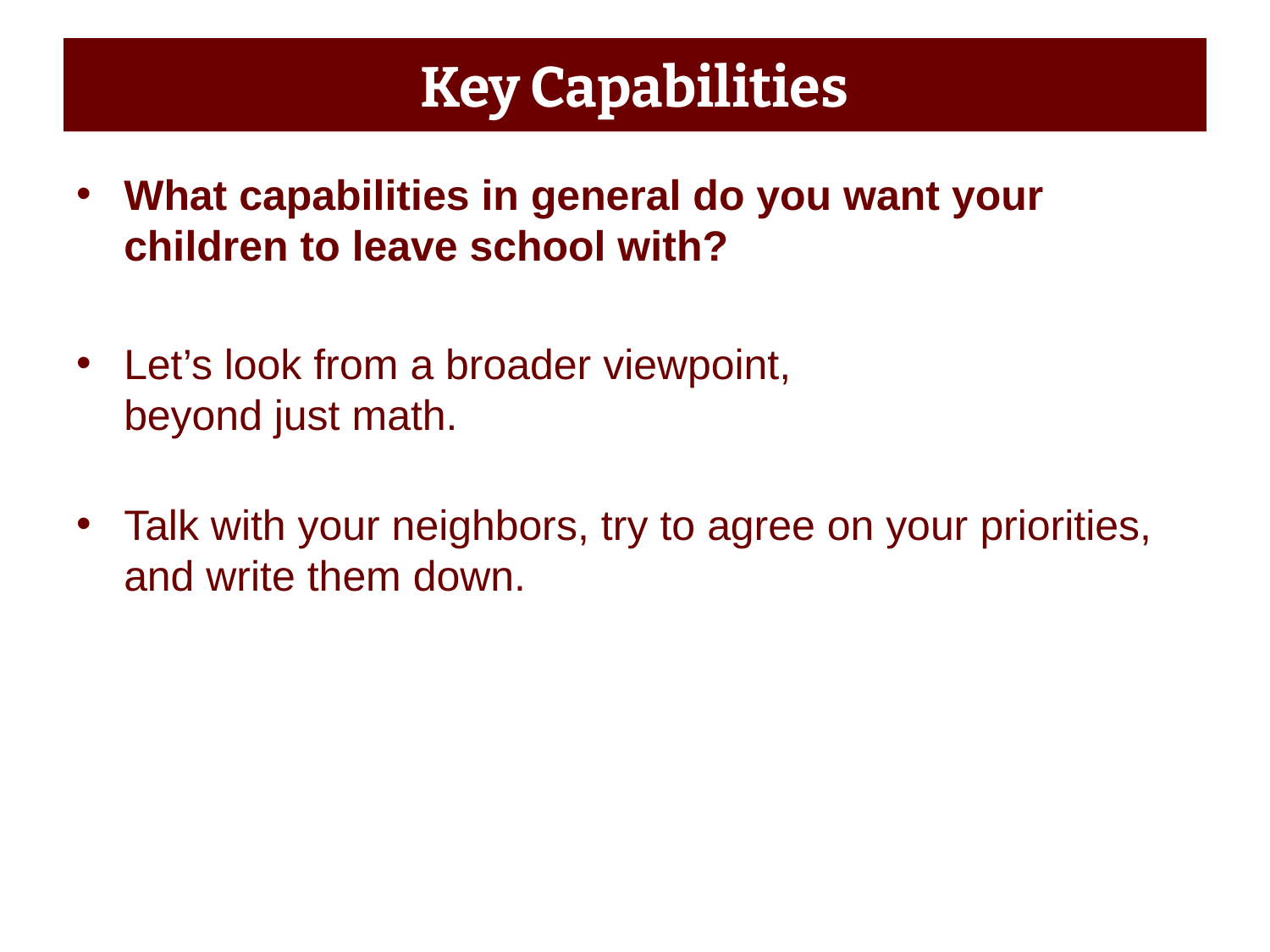

# Key Capabilities
What capabilities in general do you want your children to leave school with?

Let’s look from a broader viewpoint,
beyond just math.
Talk with your neighbors, try to agree on your priorities, and write them down.